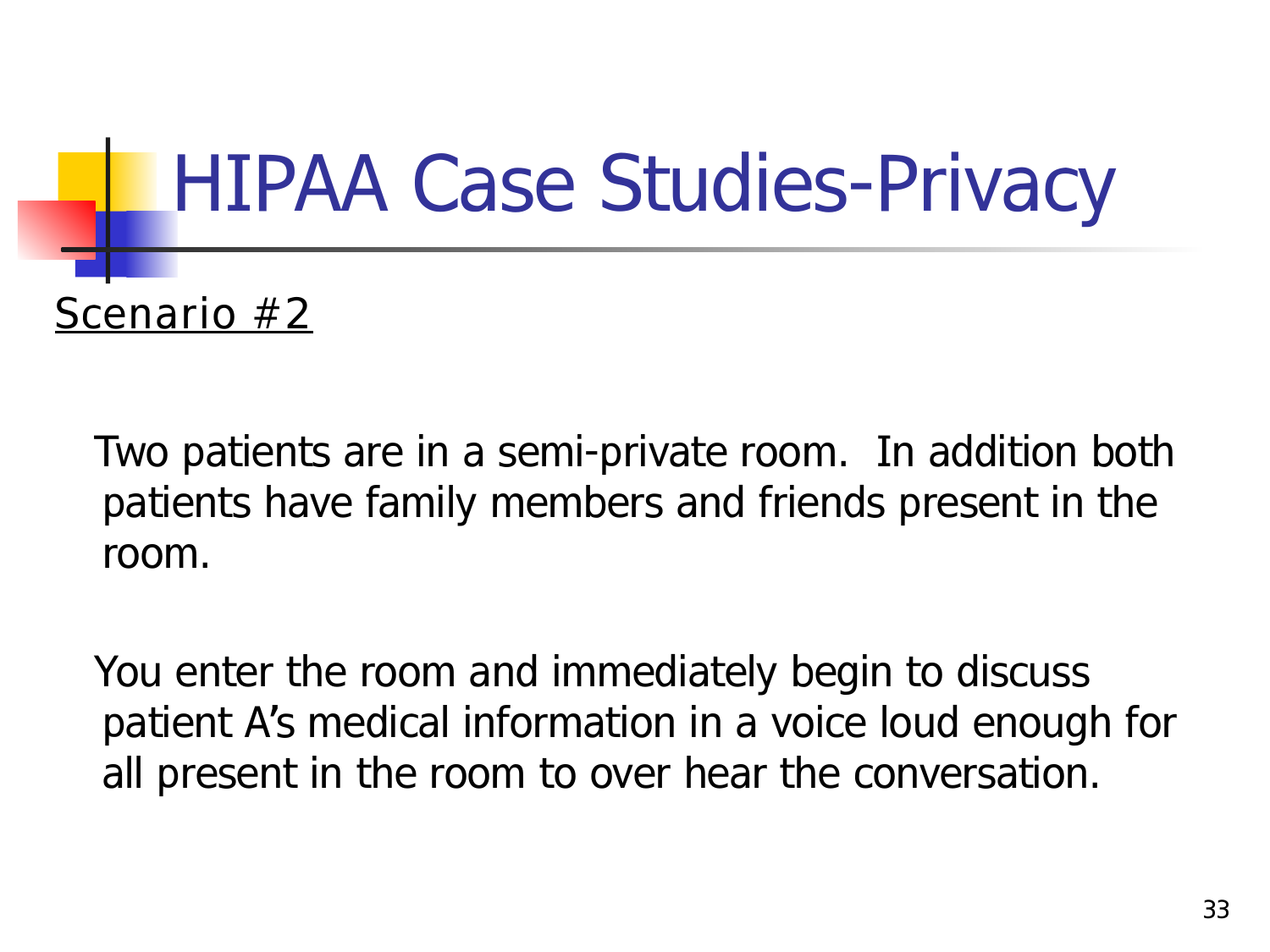

# HIPAA Case Studies-Privacy
Scenario #2

   Two patients are in a semi-private room.  In addition both patients have family members and friends present in the room.

   You enter the room and immediately begin to discuss patient A’s medical information in a voice loud enough for all present in the room to over hear the conversation.
33